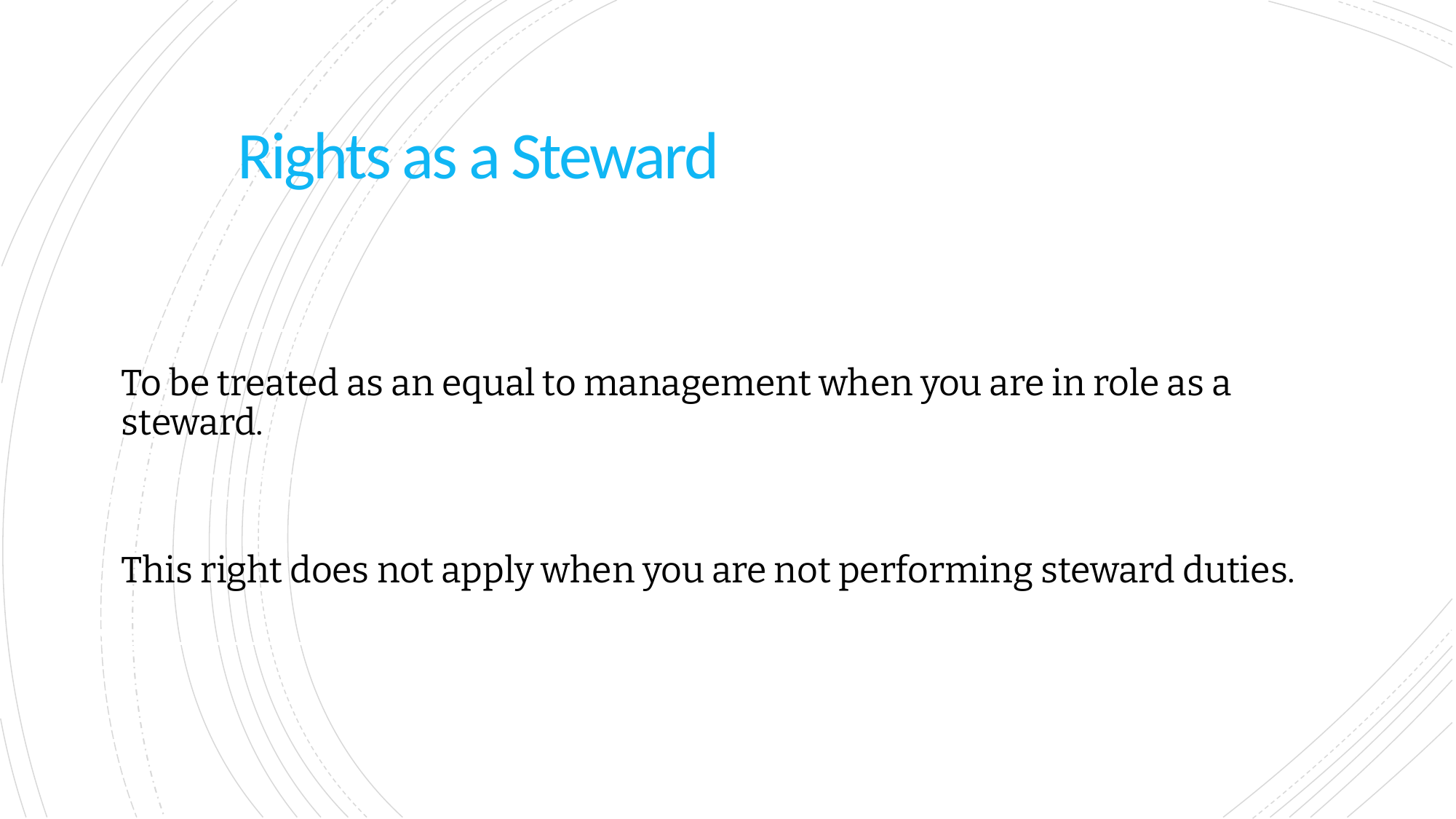

# Rights as a Steward
To be treated as an equal to management when you are in role as a steward.
This right does not apply when you are not performing steward duties.